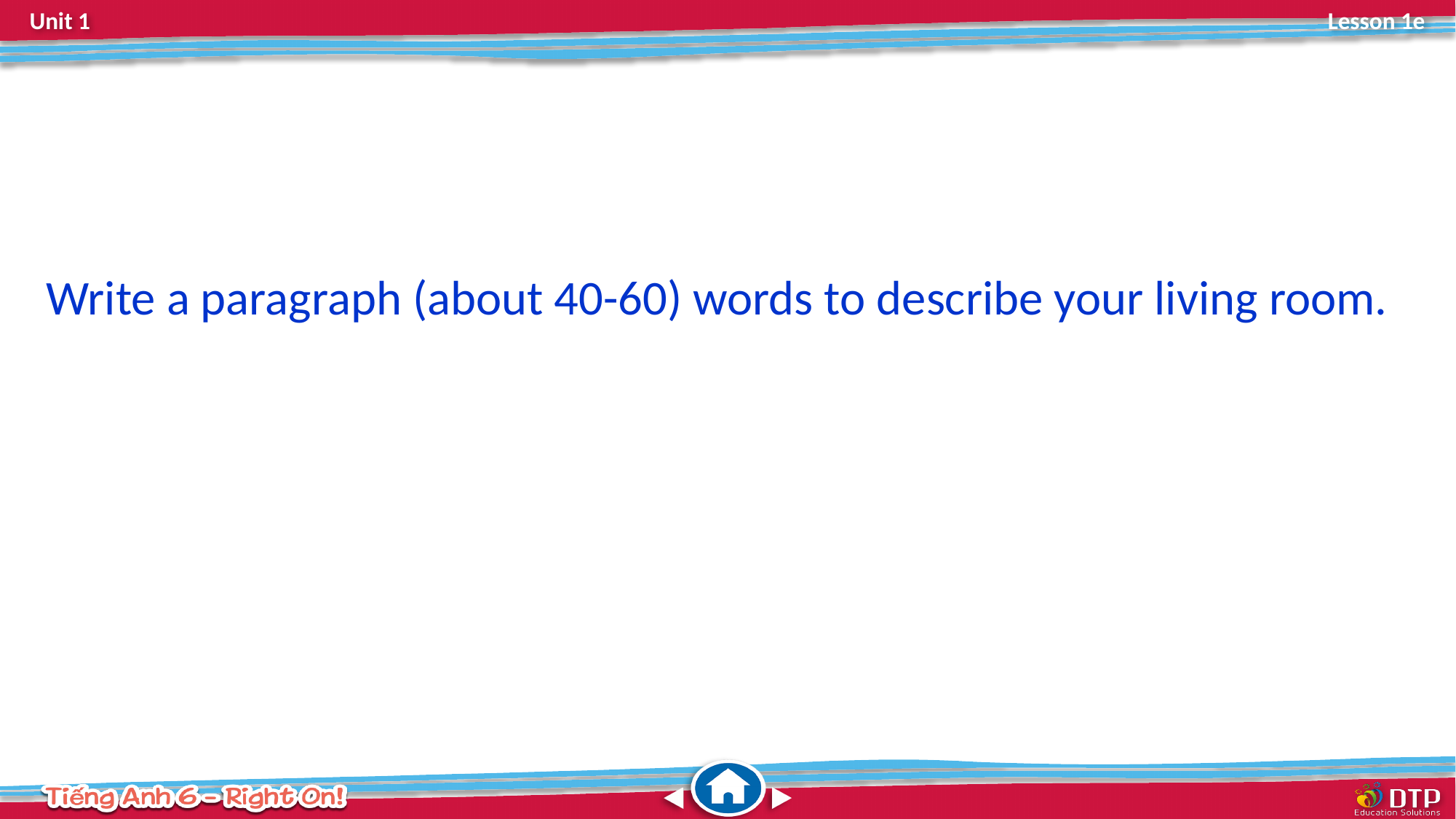

Write a paragraph (about 40-60) words to describe your living room.